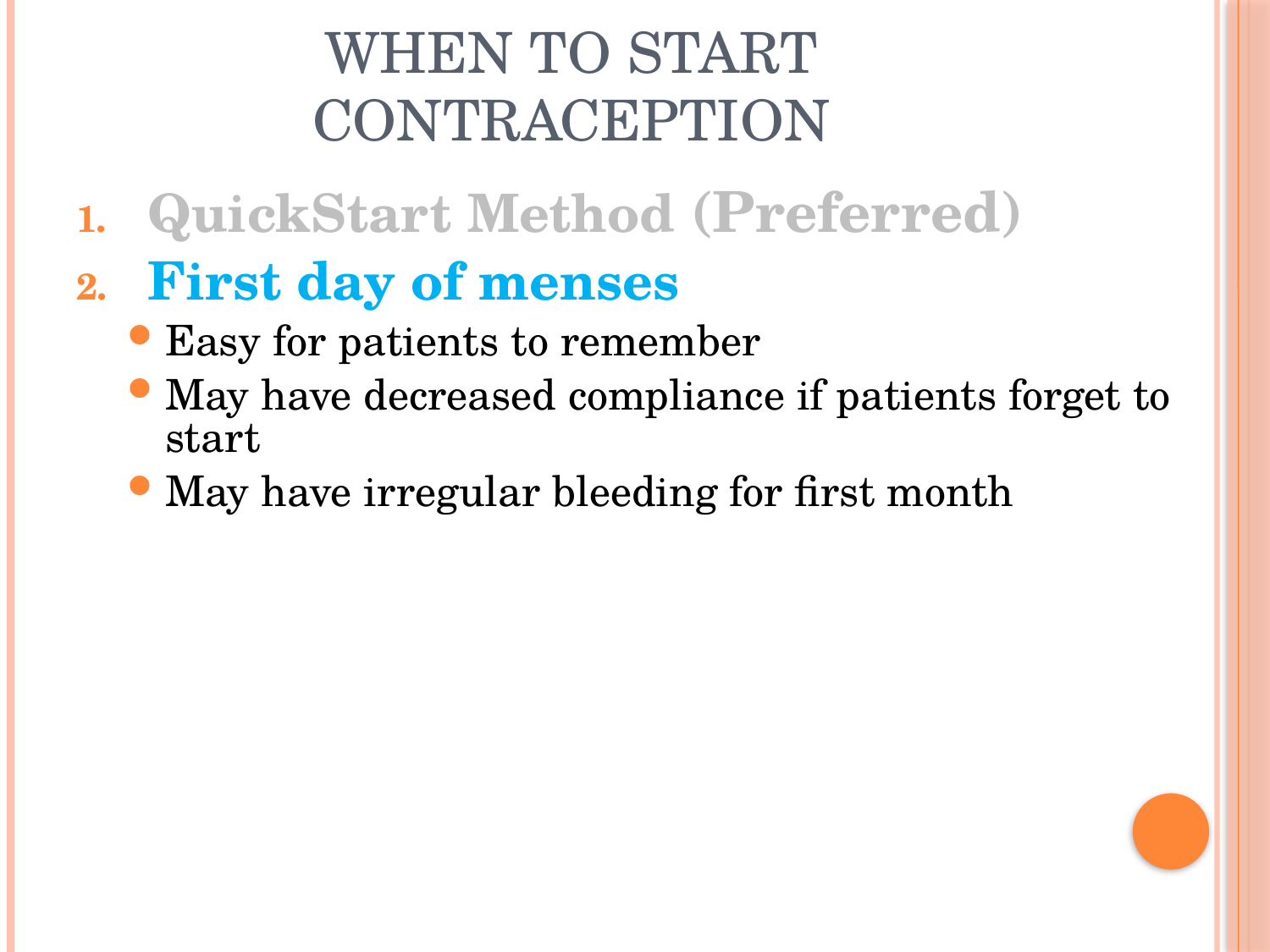

# When To Start Contraception
QuickStart Method (Preferred)
First day of menses
Easy for patients to remember
May have decreased compliance if patients forget to start
May have irregular bleeding for first month